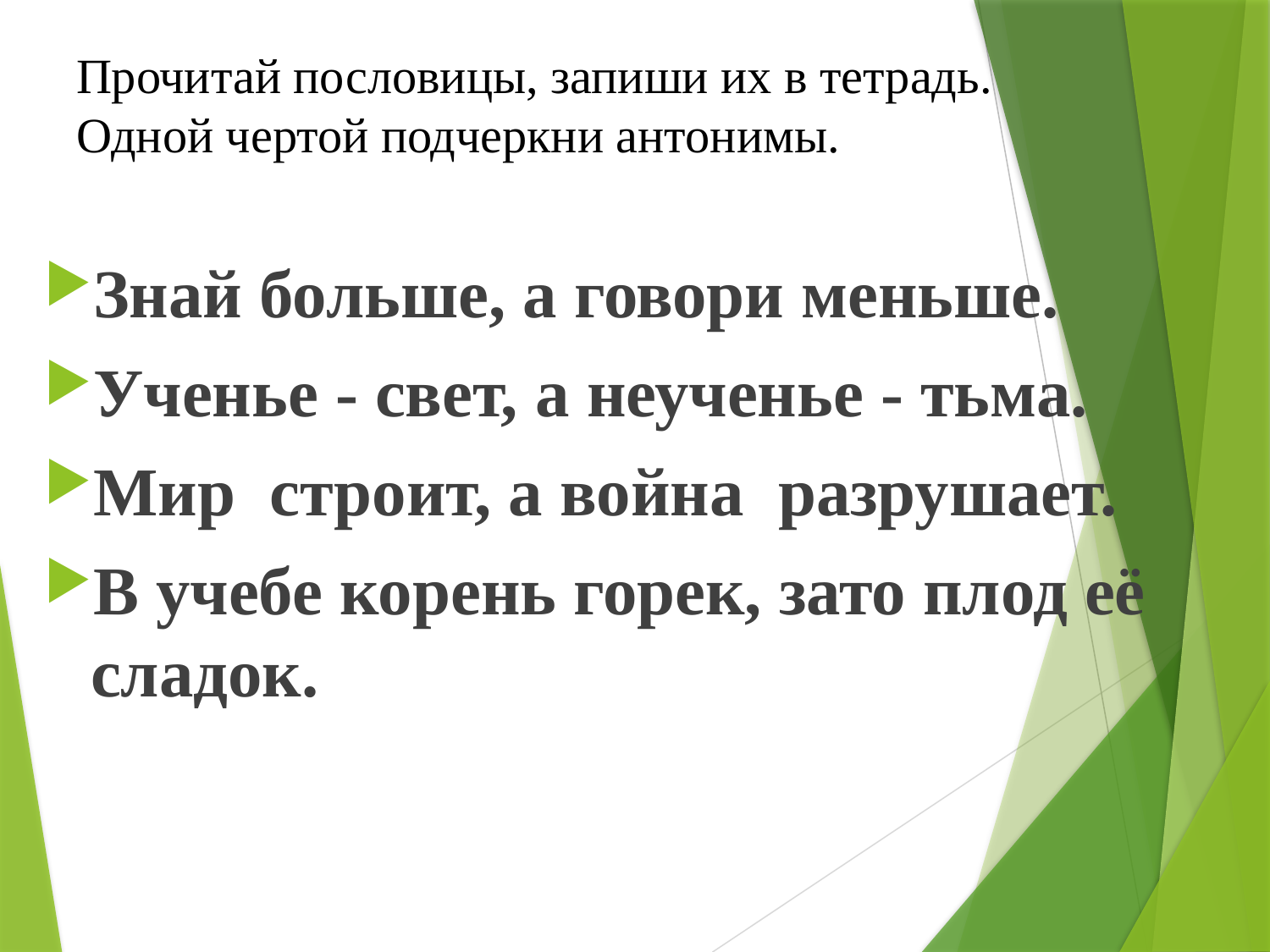

# Прочитай пословицы, запиши их в тетрадь. Одной чертой подчеркни антонимы.
Знай больше, а говори меньше.
Ученье - свет, а неученье - тьма.
Мир  строит, а война  разрушает.
В учебе корень горек, зато плод её сладок.